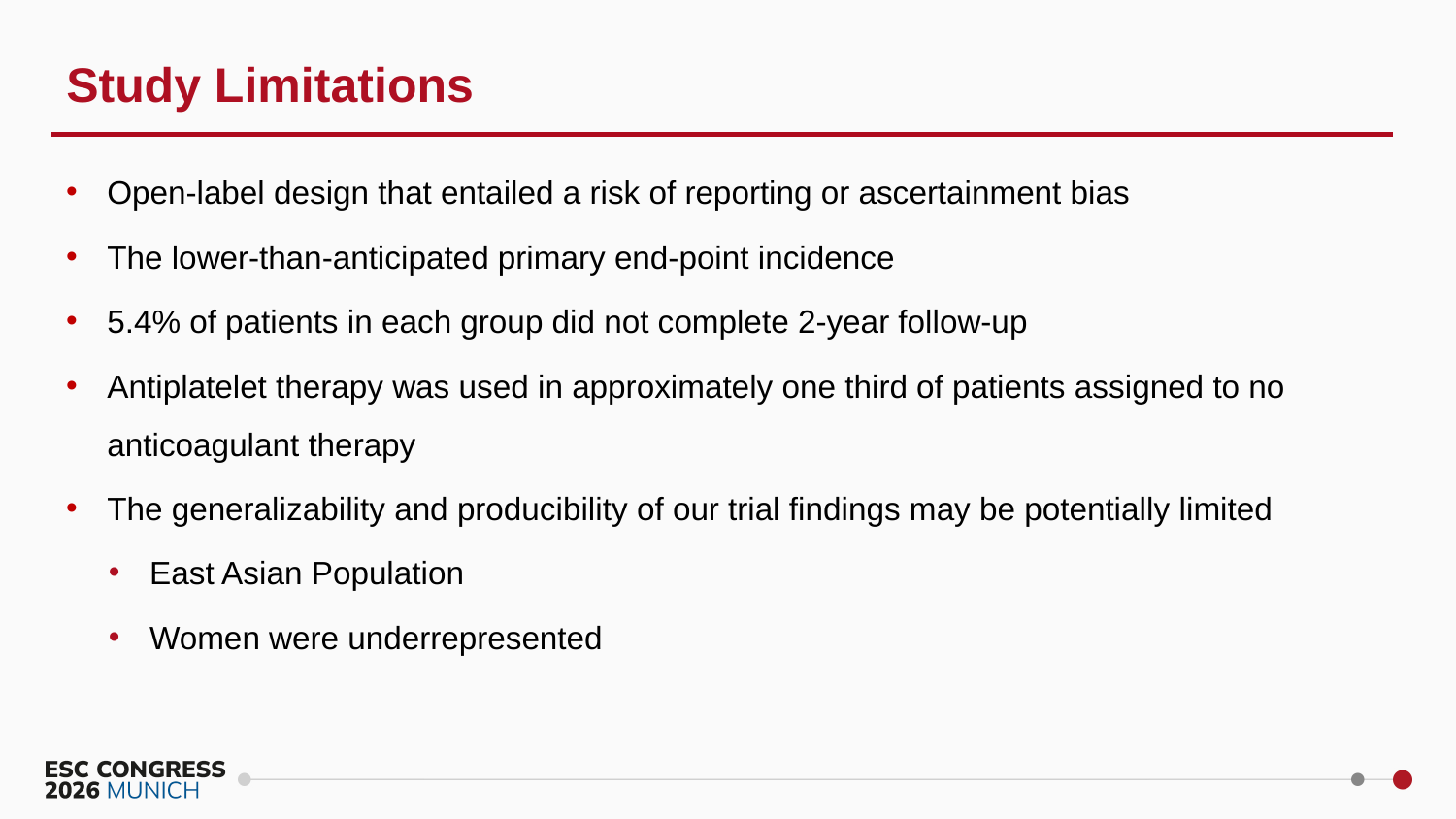

Study Limitations
Open-label design that entailed a risk of reporting or ascertainment bias
The lower-than-anticipated primary end-point incidence
5.4% of patients in each group did not complete 2-year follow-up
Antiplatelet therapy was used in approximately one third of patients assigned to no anticoagulant therapy
The generalizability and producibility of our trial findings may be potentially limited
East Asian Population
Women were underrepresented